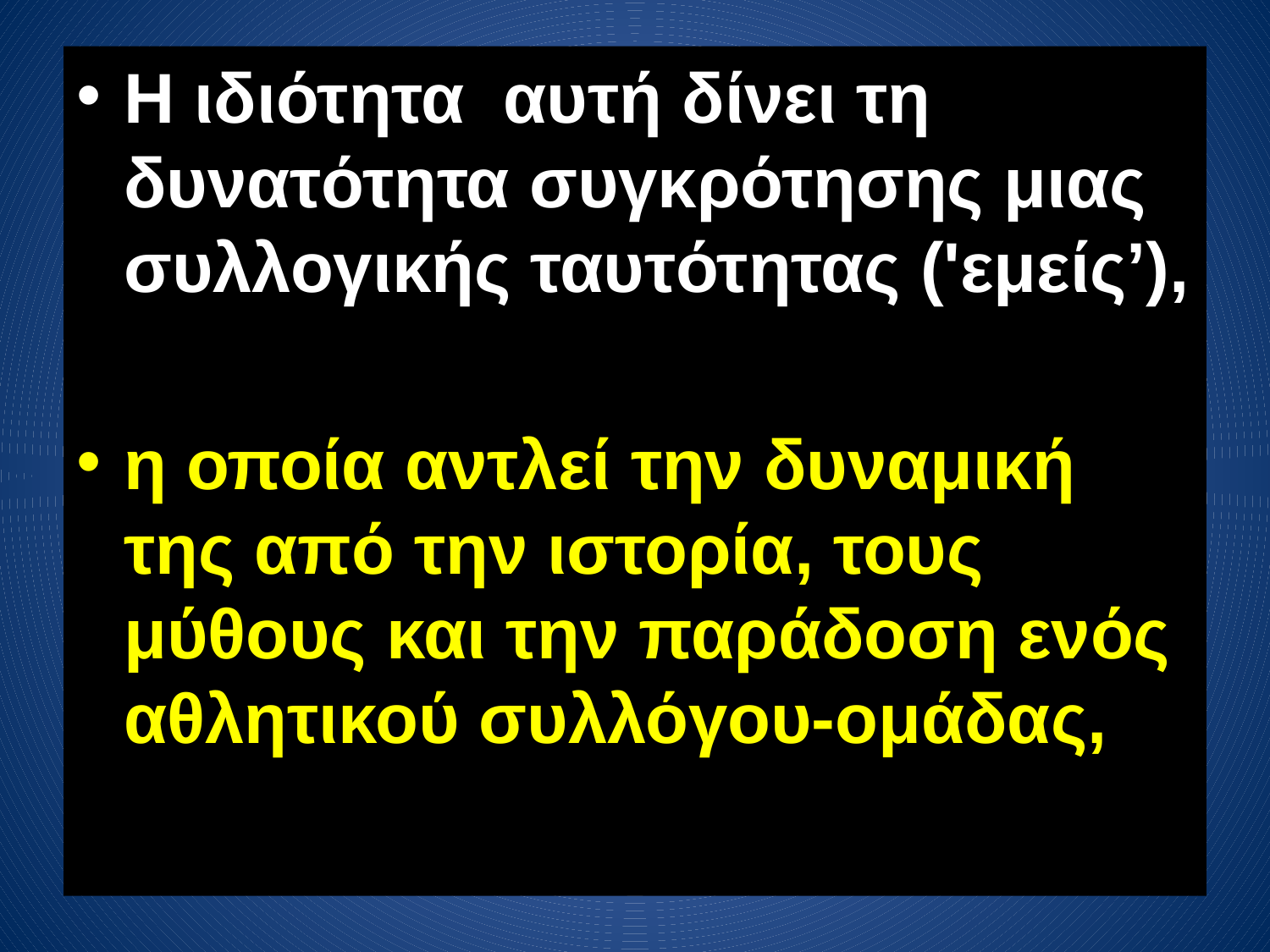

Η ιδιότητα  αυτή δίνει τη δυνατότητα συγκρότησης μιας συλλογικής ταυτότητας ('εμείς’),

η οποία αντλεί την δυναμική της από την ιστορία, τους μύθους και την παράδοση ενός αθλητικού συλλόγου-ομάδας,